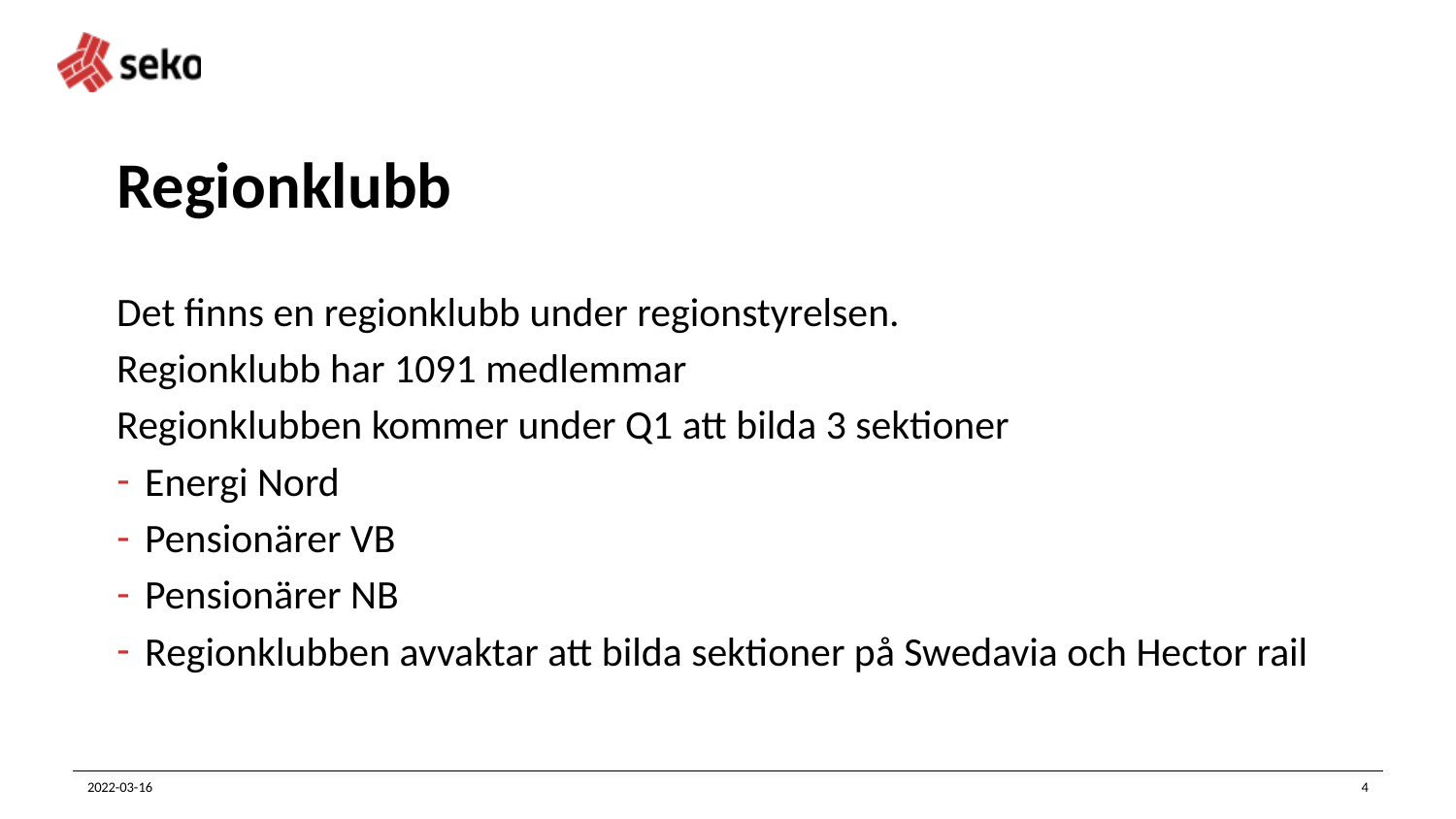

# Regionklubb
Det finns en regionklubb under regionstyrelsen.
Regionklubb har 1091 medlemmar
Regionklubben kommer under Q1 att bilda 3 sektioner
Energi Nord
Pensionärer VB
Pensionärer NB
Regionklubben avvaktar att bilda sektioner på Swedavia och Hector rail
2022-03-16

4